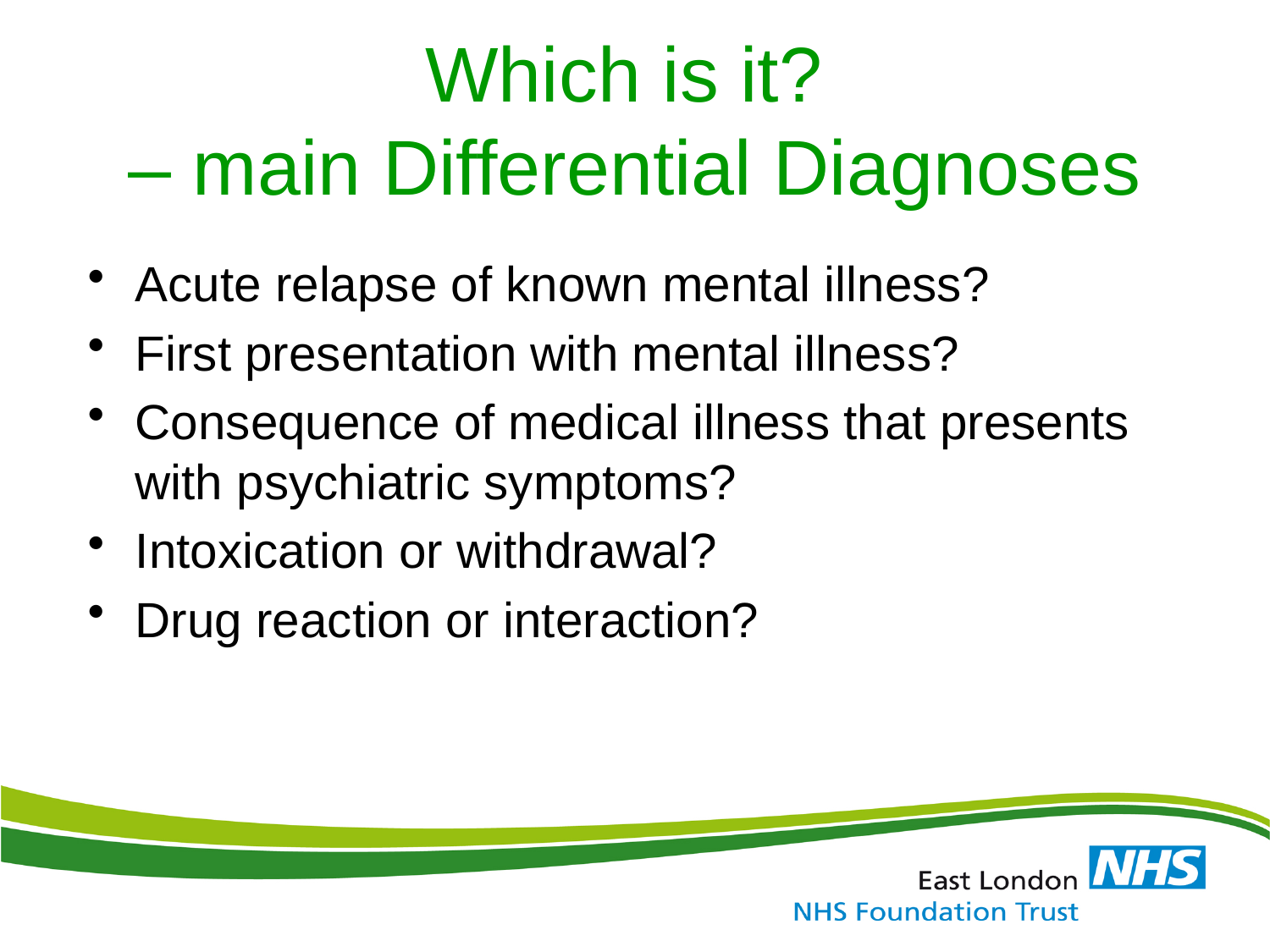

# Which is it? – main Differential Diagnoses
Acute relapse of known mental illness?
First presentation with mental illness?
Consequence of medical illness that presents with psychiatric symptoms?
Intoxication or withdrawal?
Drug reaction or interaction?